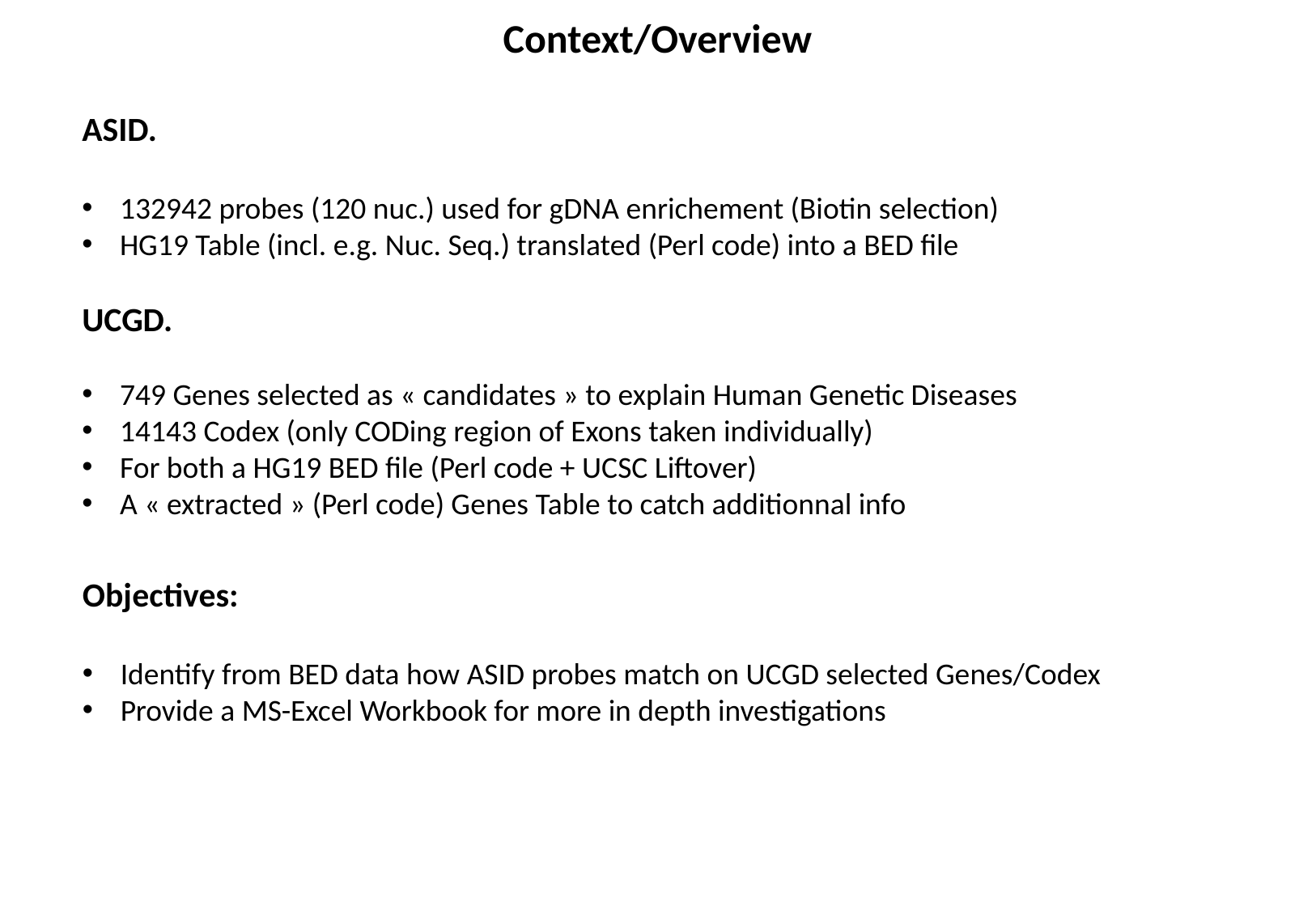

# Context/Overview
ASID.

132942 probes (120 nuc.) used for gDNA enrichement (Biotin selection)
HG19 Table (incl. e.g. Nuc. Seq.) translated (Perl code) into a BED file

UCGD.

749 Genes selected as « candidates » to explain Human Genetic Diseases
14143 Codex (only CODing region of Exons taken individually)
For both a HG19 BED file (Perl code + UCSC Liftover)
A « extracted » (Perl code) Genes Table to catch additionnal info
Objectives:

Identify from BED data how ASID probes match on UCGD selected Genes/Codex
Provide a MS-Excel Workbook for more in depth investigations